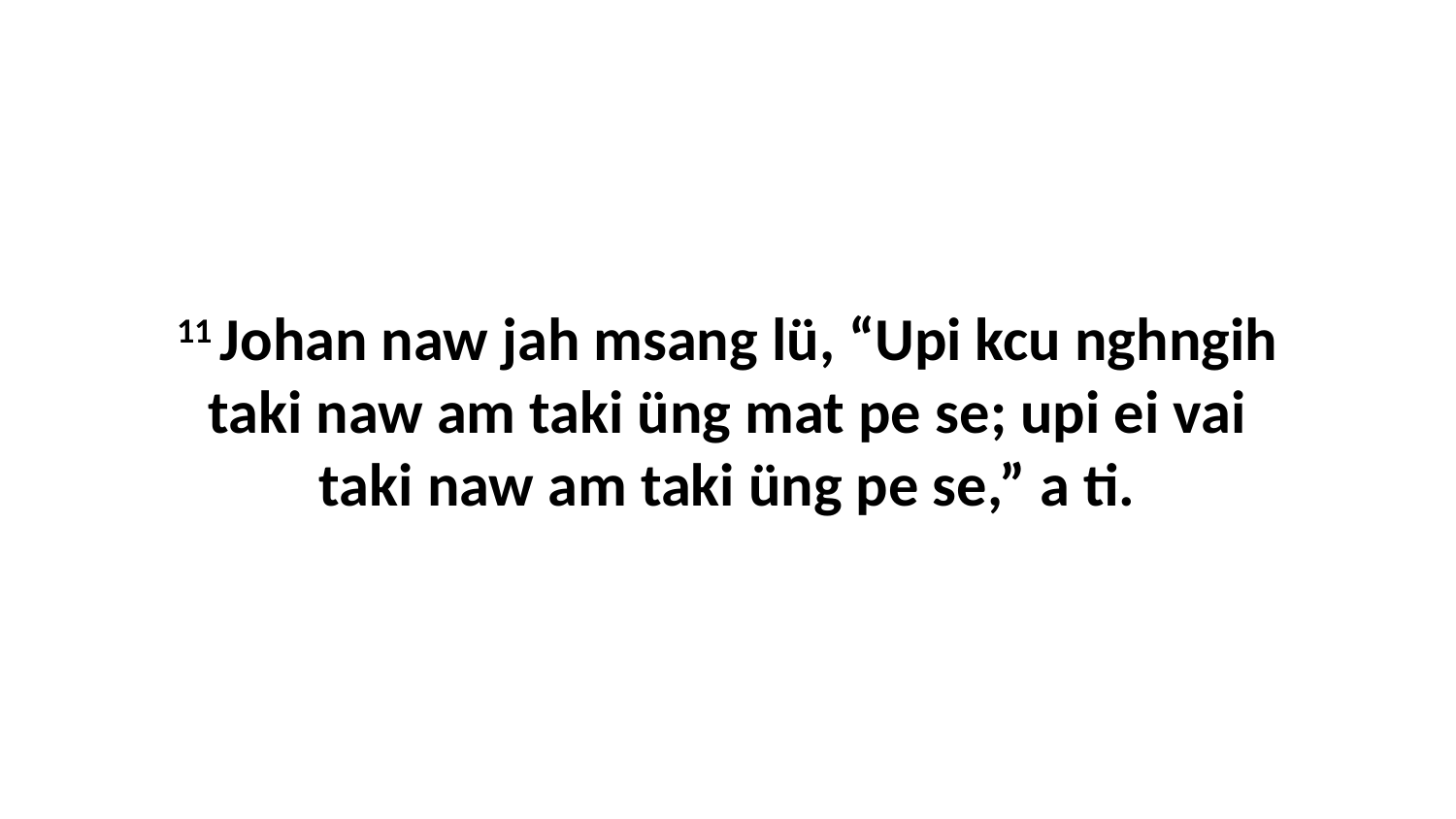

11 Johan naw jah msang lü, “Upi kcu nghngih taki naw am taki üng mat pe se; upi ei vai taki naw am taki üng pe se,” a ti.